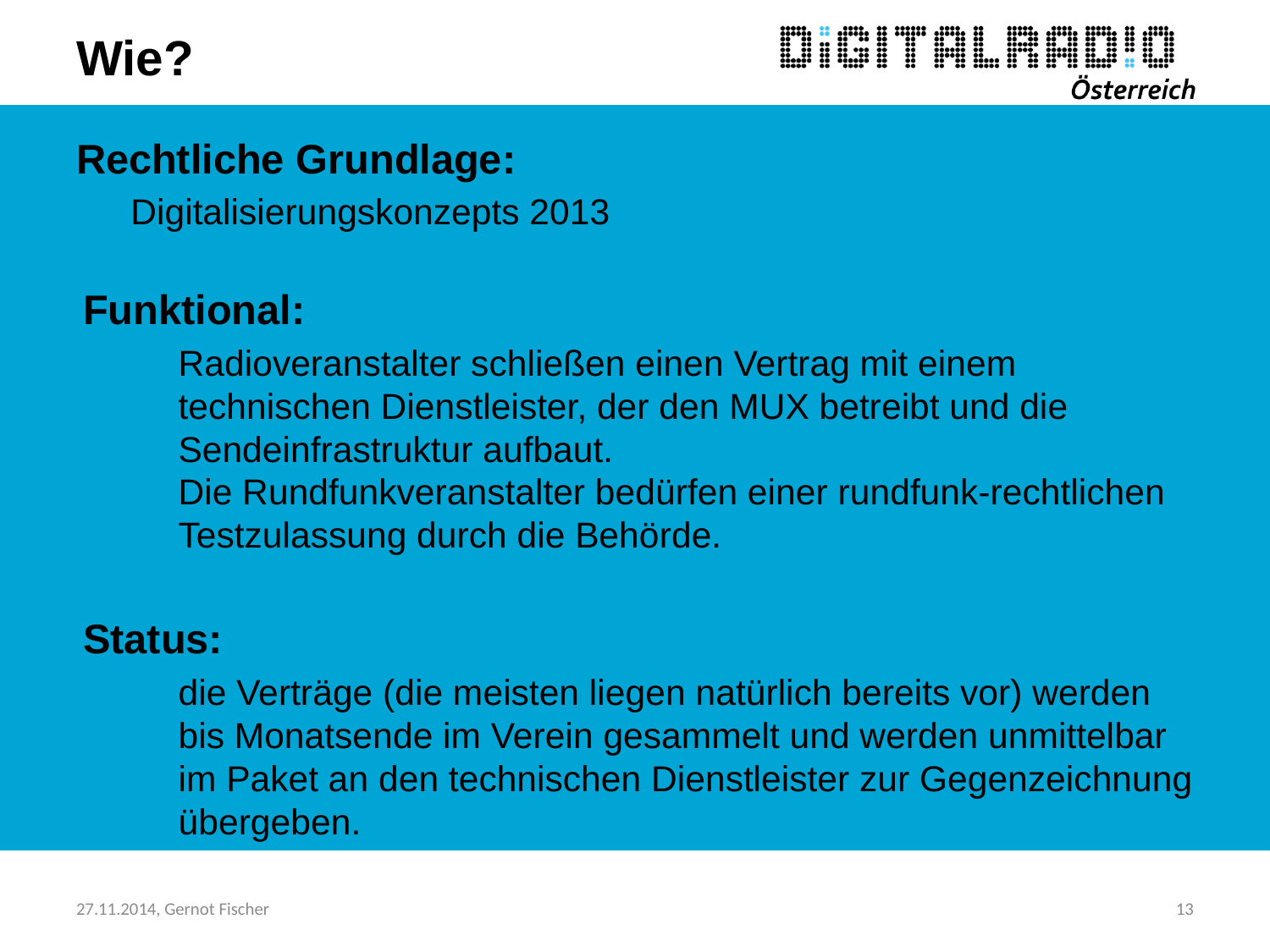

# Wie?
Rechtliche Grundlage:
	Digitalisierungskonzepts 2013
Funktional:
Radioveranstalter schließen einen Vertrag mit einem technischen Dienstleister, der den MUX betreibt und die Sendeinfrastruktur aufbaut.
Die Rundfunkveranstalter bedürfen einer rundfunk-rechtlichen Testzulassung durch die Behörde.
Status:
die Verträge (die meisten liegen natürlich bereits vor) werden bis Monatsende im Verein gesammelt und werden unmittelbar im Paket an den technischen Dienstleister zur Gegenzeichnung übergeben.
27.11.2014, Gernot Fischer
13